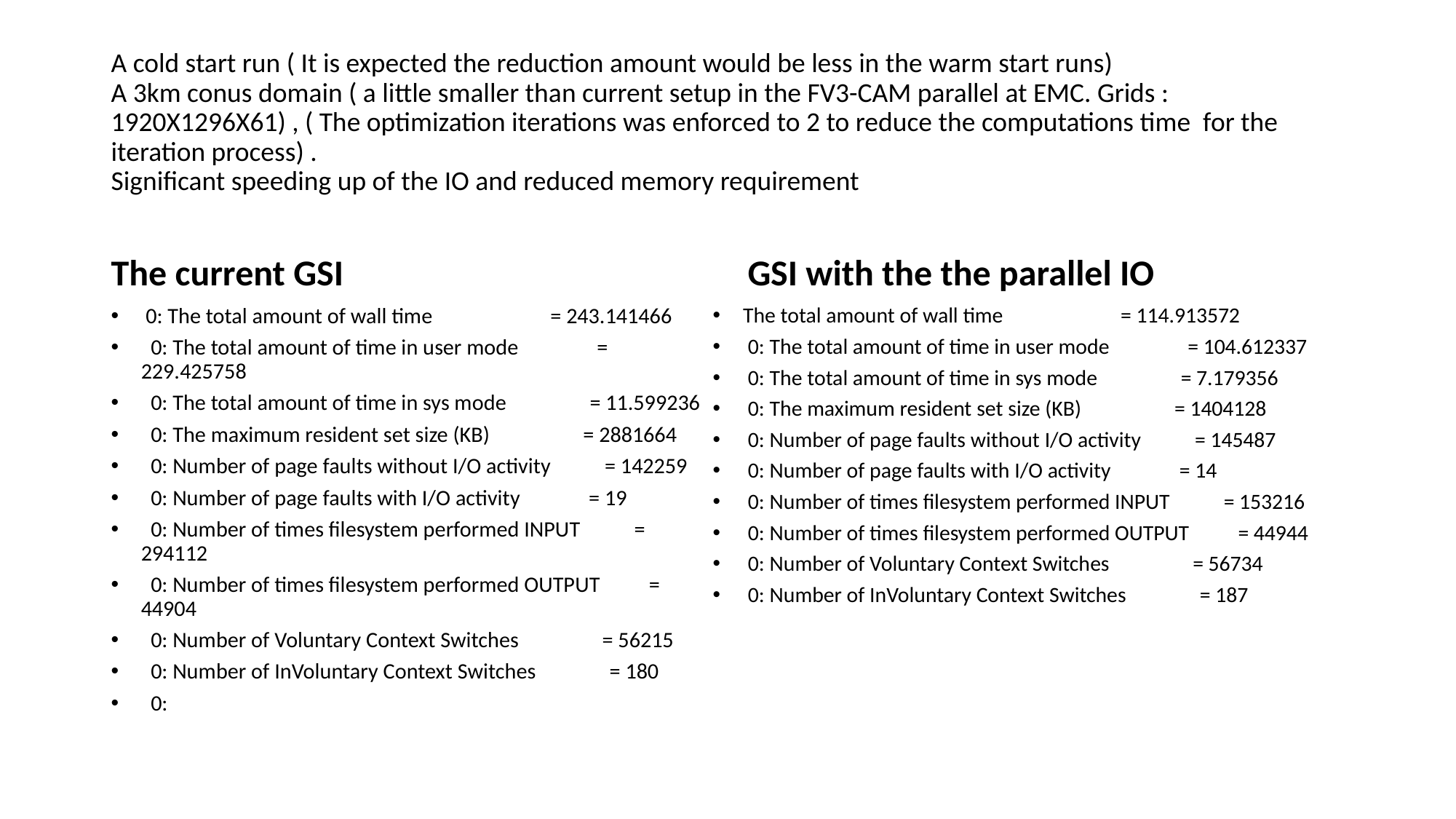

# A cold start run ( It is expected the reduction amount would be less in the warm start runs) A 3km conus domain ( a little smaller than current setup in the FV3-CAM parallel at EMC. Grids : 1920X1296X61) , ( The optimization iterations was enforced to 2 to reduce the computations time  for the iteration process) . Significant speeding up of the IO and reduced memory requirement
The current GSI
GSI with the the parallel IO
 0: The total amount of wall time                        = 243.141466
  0: The total amount of time in user mode                = 229.425758
  0: The total amount of time in sys mode                 = 11.599236
  0: The maximum resident set size (KB)                   = 2881664
  0: Number of page faults without I/O activity           = 142259
  0: Number of page faults with I/O activity              = 19
  0: Number of times filesystem performed INPUT           = 294112
  0: Number of times filesystem performed OUTPUT          = 44904
  0: Number of Voluntary Context Switches                 = 56215
  0: Number of InVoluntary Context Switches               = 180
  0:

 The total amount of wall time                        = 114.913572
  0: The total amount of time in user mode                = 104.612337
  0: The total amount of time in sys mode                 = 7.179356
  0: The maximum resident set size (KB)                   = 1404128
  0: Number of page faults without I/O activity           = 145487
  0: Number of page faults with I/O activity              = 14
  0: Number of times filesystem performed INPUT           = 153216
  0: Number of times filesystem performed OUTPUT          = 44944
  0: Number of Voluntary Context Switches                 = 56734
  0: Number of InVoluntary Context Switches               = 187